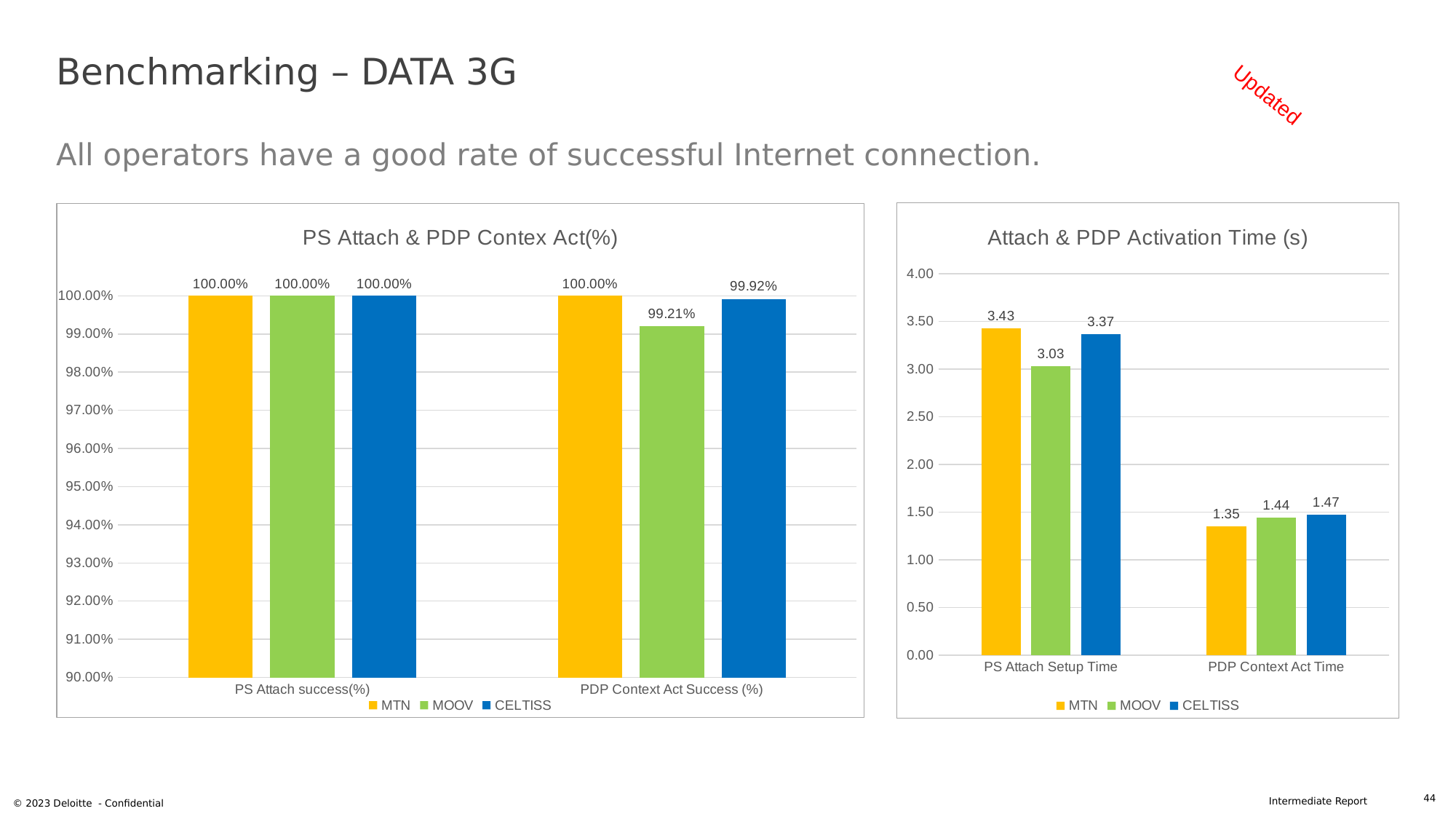

# Benchmarking – DATA 3G All operators have a good rate of successful Internet connection.
Updated

### Chart: PS Attach & PDP Contex Act(%)

| Category | MTN | MOOV | CELTISS |
|---|---|---|---|
| PS Attach success(%) | 1.0 | 1.0 | 1.0 |
| PDP Context Act Success (%) | 1.0 | 0.9921 | 0.9992 |

### Chart: Attach & PDP Activation Time (s)

| Category | MTN | MOOV | CELTISS |
|---|---|---|---|
| PS Attach Setup Time | 3.43 | 3.03 | 3.37 |
| PDP Context Act Time | 1.35 | 1.44 | 1.47 |
44
© 2023 Deloitte  - Confidential